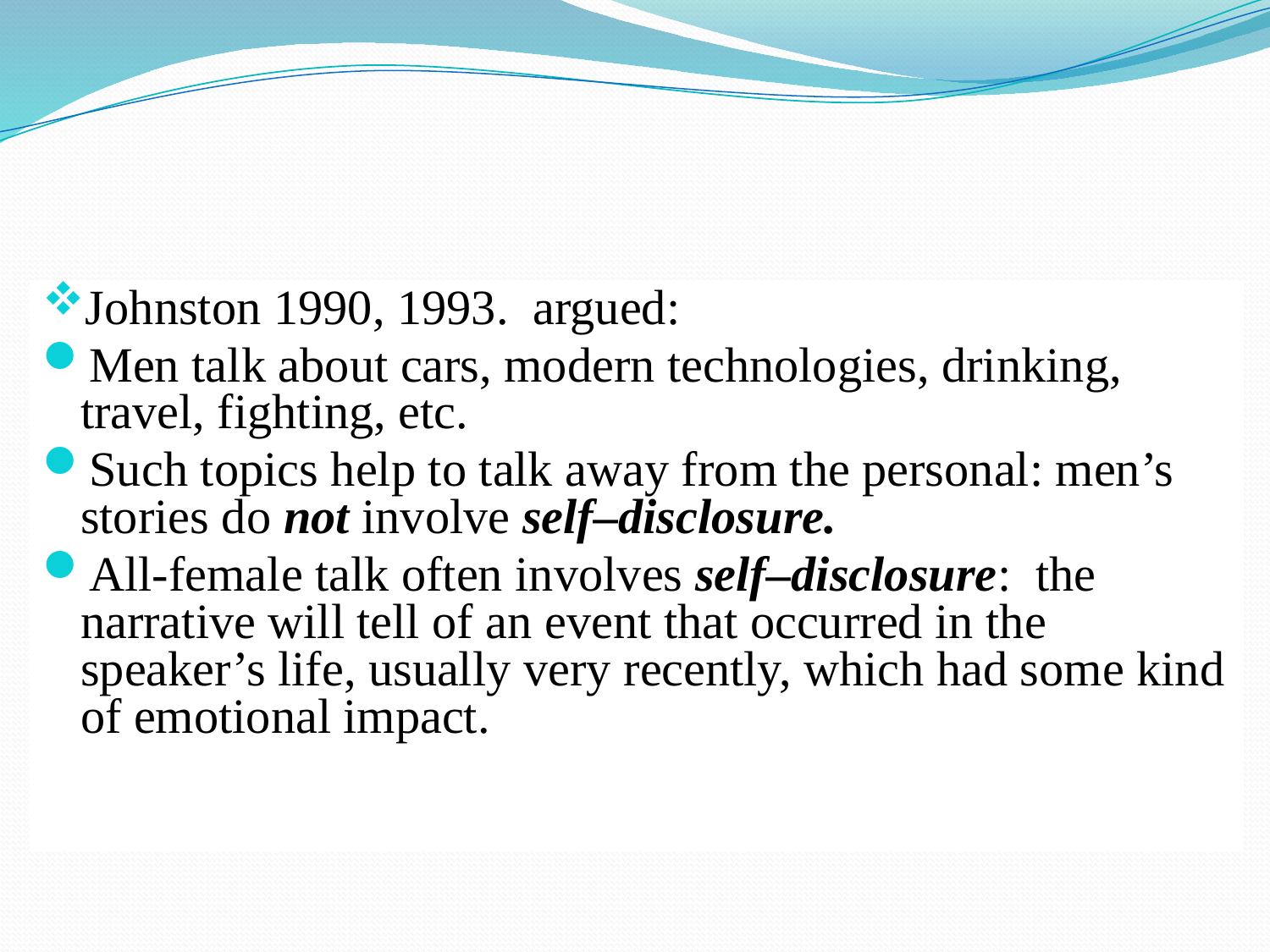

Johnston 1990, 1993.  argued:
Men talk about cars, modern technologies, drinking, travel, fighting, etc.
Such topics help to talk away from the personal: men’s stories do not involve self–disclosure.
All-female talk often involves self–disclosure:  the narrative will tell of an event that occurred in the speaker’s life, usually very recently, which had some kind of emotional impact.